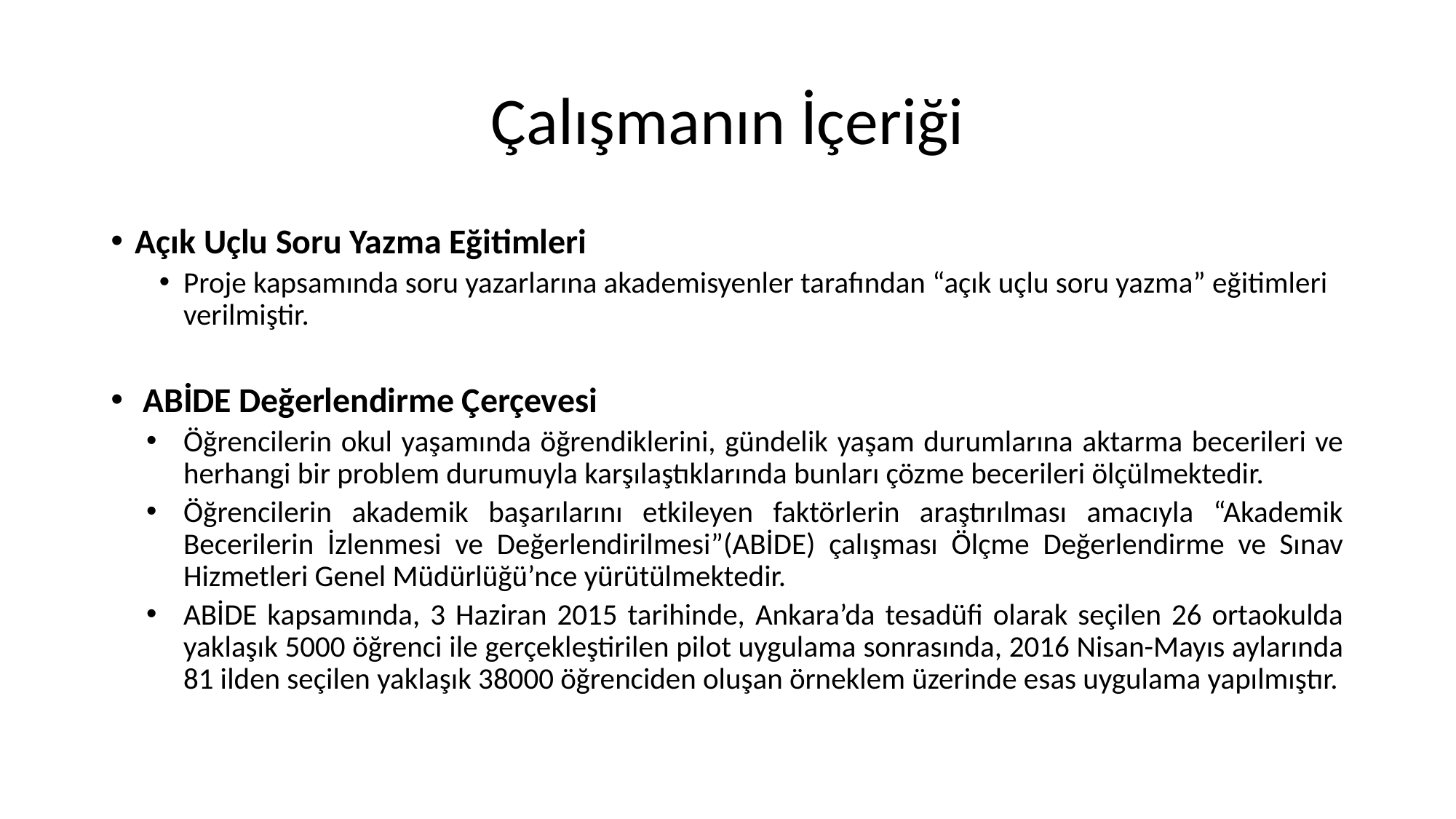

# Çalışmanın İçeriği
Açık Uçlu Soru Yazma Eğitimleri
Proje kapsamında soru yazarlarına akademisyenler tarafından “açık uçlu soru yazma” eğitimleri verilmiştir.

 ABİDE Değerlendirme Çerçevesi
Öğrencilerin okul yaşamında öğrendiklerini, gündelik yaşam durumlarına aktarma becerileri ve herhangi bir problem durumuyla karşılaştıklarında bunları çözme becerileri ölçülmektedir.
Öğrencilerin akademik başarılarını etkileyen faktörlerin araştırılması amacıyla “Akademik Becerilerin İzlenmesi ve Değerlendirilmesi”(ABİDE) çalışması Ölçme Değerlendirme ve Sınav Hizmetleri Genel Müdürlüğü’nce yürütülmektedir.
ABİDE kapsamında, 3 Haziran 2015 tarihinde, Ankara’da tesadüfi olarak seçilen 26 ortaokulda yaklaşık 5000 öğrenci ile gerçekleştirilen pilot uygulama sonrasında, 2016 Nisan-Mayıs aylarında 81 ilden seçilen yaklaşık 38000 öğrenciden oluşan örneklem üzerinde esas uygulama yapılmıştır.